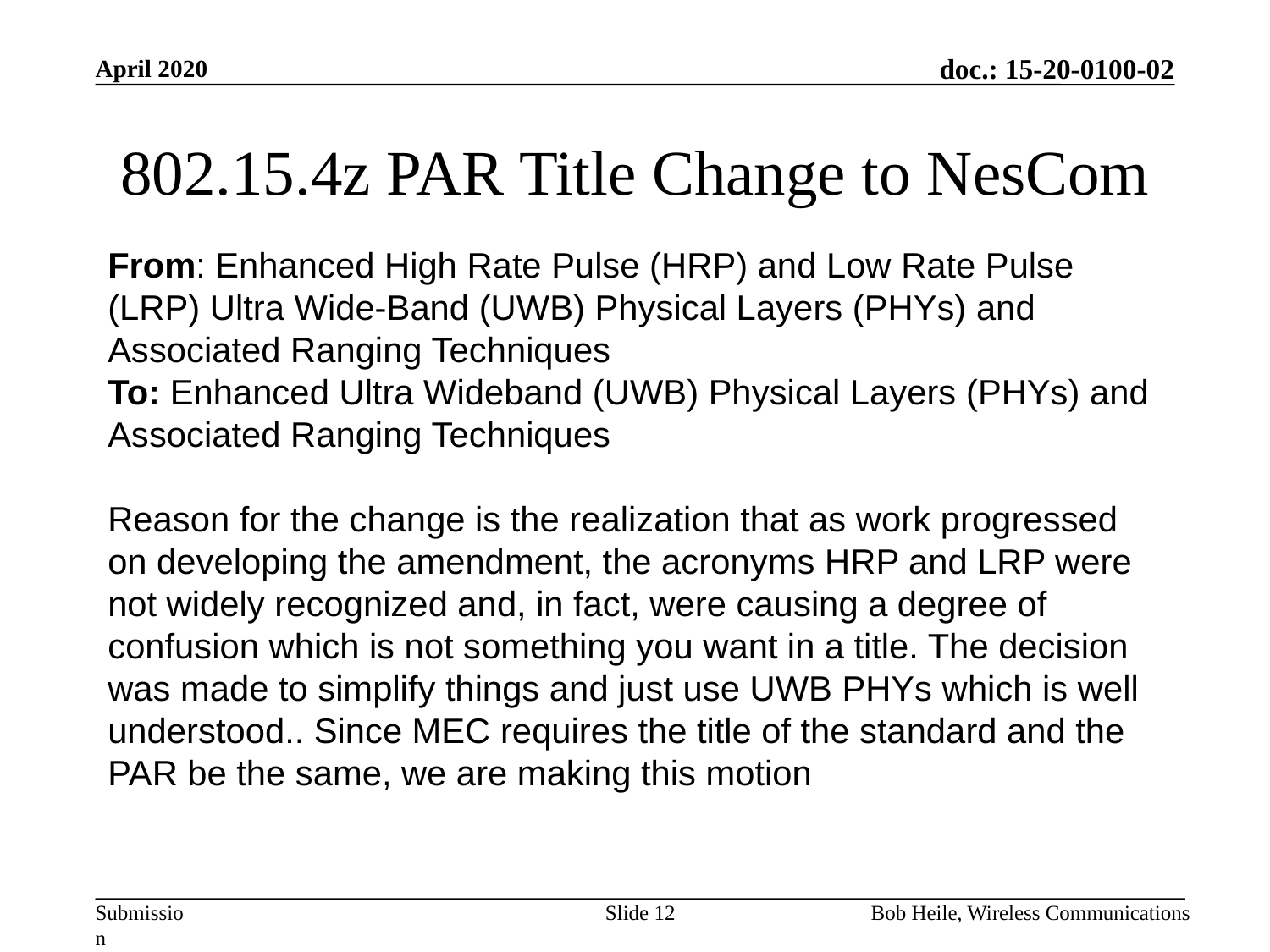

April 2020
# 802.15.4z PAR Title Change to NesCom
From: Enhanced High Rate Pulse (HRP) and Low Rate Pulse (LRP) Ultra Wide-Band (UWB) Physical Layers (PHYs) and Associated Ranging Techniques
To: Enhanced Ultra Wideband (UWB) Physical Layers (PHYs) and Associated Ranging Techniques
 
Reason for the change is the realization that as work progressed on developing the amendment, the acronyms HRP and LRP were not widely recognized and, in fact, were causing a degree of confusion which is not something you want in a title. The decision was made to simplify things and just use UWB PHYs which is well understood.. Since MEC requires the title of the standard and the PAR be the same, we are making this motion
Slide 12
Bob Heile, Wireless Communications